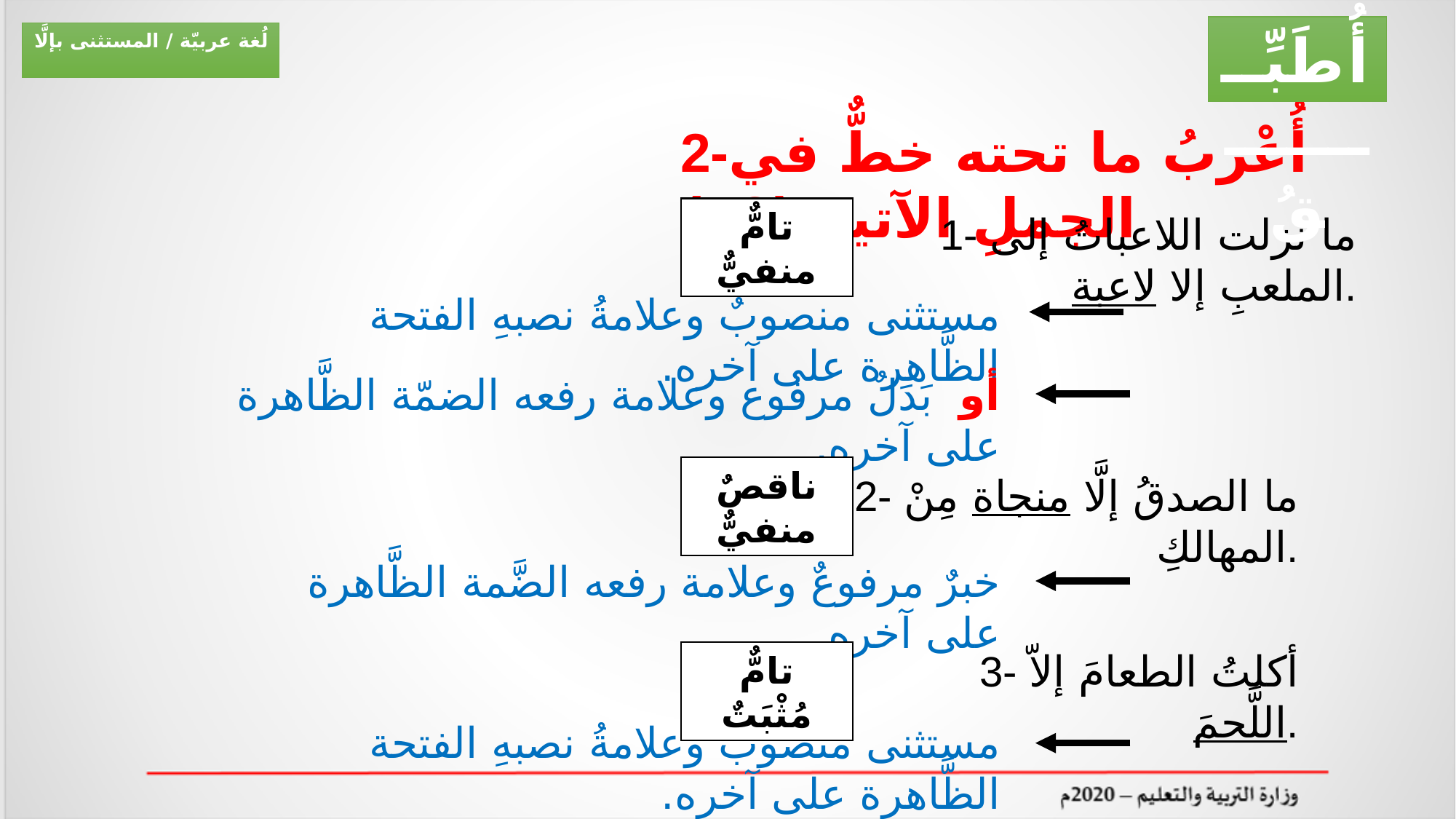

أُطَبِّـــــــــقُ
لُغة عربيّة / المستثنى بإلَّا
2-أُعْربُ ما تحته خطٌّ في الجملِ الآتية:(6د)
تامٌّ منفيٌّ
1- ما نزلت اللاعباتُ إلى الملعبِ إلا لاعبة.
مستثنى منصوبٌ وعلامةُ نصبهِ الفتحة الظَّاهرة على آخره.
أو  بَدَلٌ مرفوع وعلامة رفعه الضمّة الظَّاهرة على آخره.
ناقصٌ منفيٌّ
2- ما الصدقُ إلَّا منجاة مِنْ المهالكِ.
خبرٌ مرفوعٌ وعلامة رفعه الضَّمة الظَّاهرة على آخره.
3- أكلتُ الطعامَ إلاّ اللَّحمَ.
تامٌّ مُثْبَتٌ
مستثنى منصوبٌ وعلامةُ نصبهِ الفتحة الظَّاهرة على آخره.